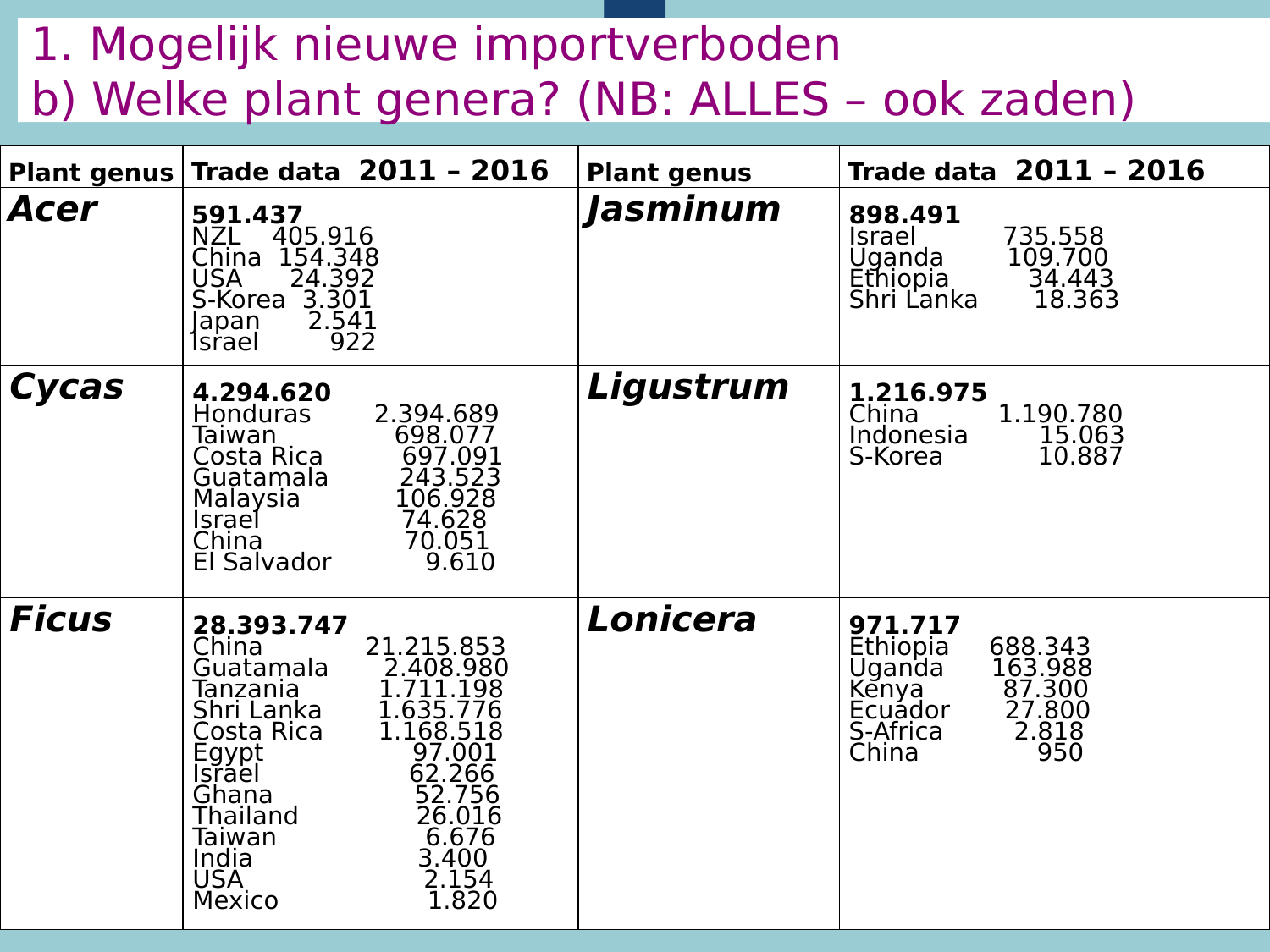

# 1. Mogelijk nieuwe importverboden b) Welke plant genera? (NB: ALLES – ook zaden)
| Plant genus | Trade data 2011 – 2016 | Plant genus | Trade data 2011 – 2016 |
| --- | --- | --- | --- |
| Acer | 591.437 NZL 405.916 China 154.348 USA 24.392 S-Korea 3.301 Japan 2.541 Israel 922 | Jasminum | 898.491 Israel 735.558 Uganda 109.700 Ethiopia 34.443 Shri Lanka 18.363 |
| Cycas | 4.294.620 Honduras 2.394.689 Taiwan 698.077 Costa Rica 697.091 Guatamala 243.523 Malaysia 106.928 Israel 74.628 China 70.051 El Salvador 9.610 | Ligustrum | 1.216.975 China 1.190.780 Indonesia 15.063 S-Korea 10.887 |
| Ficus | 28.393.747 China 21.215.853 Guatamala 2.408.980 Tanzania 1.711.198 Shri Lanka 1.635.776 Costa Rica 1.168.518 Egypt 97.001 Israel 62.266 Ghana 52.756 Thailand 26.016 Taiwan 6.676 India 3.400 USA 2.154 Mexico 1.820 | Lonicera | 971.717 Ethiopia 688.343 Uganda 163.988 Kenya 87.300 Ecuador 27.800 S-Africa 2.818 China 950 |
10
NVWA | 19 juli 2018| Voorlichitng bedrijven – High Risk Plants